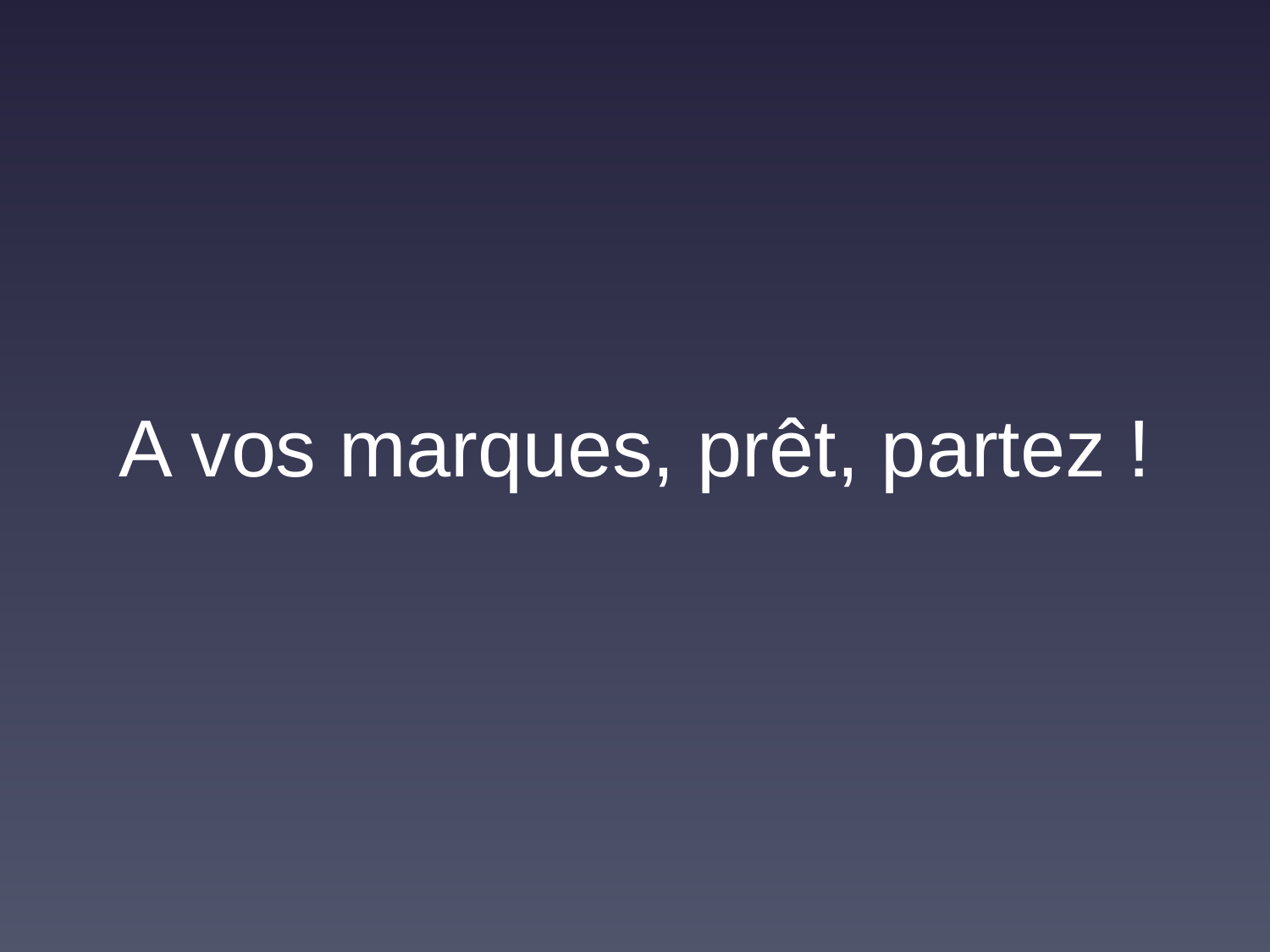

# A vos marques, prêt, partez !